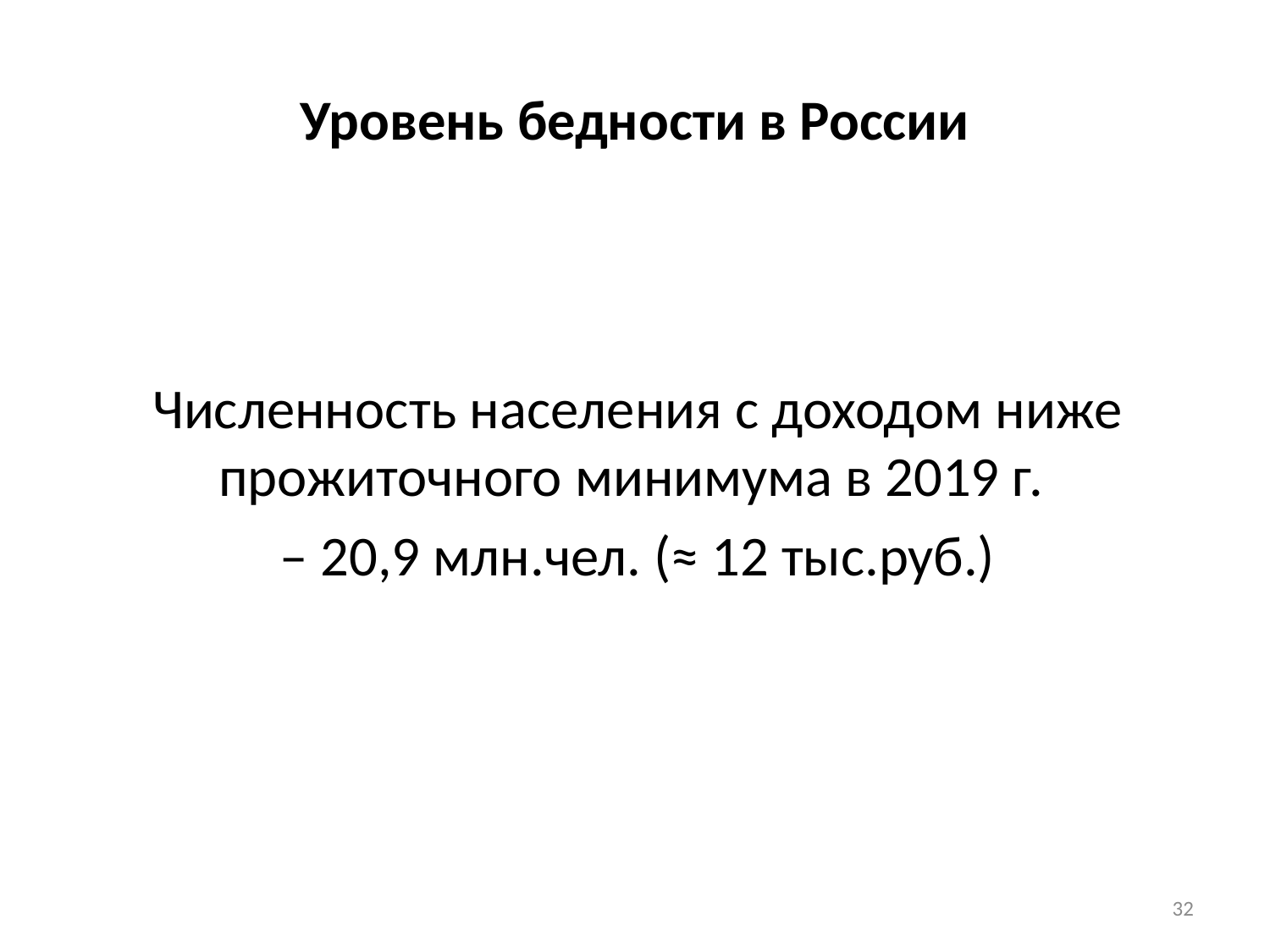

# Уровень бедности в России
Численность населения с доходом ниже прожиточного минимума в 2019 г.
– 20,9 млн.чел. (≈ 12 тыс.руб.)
32